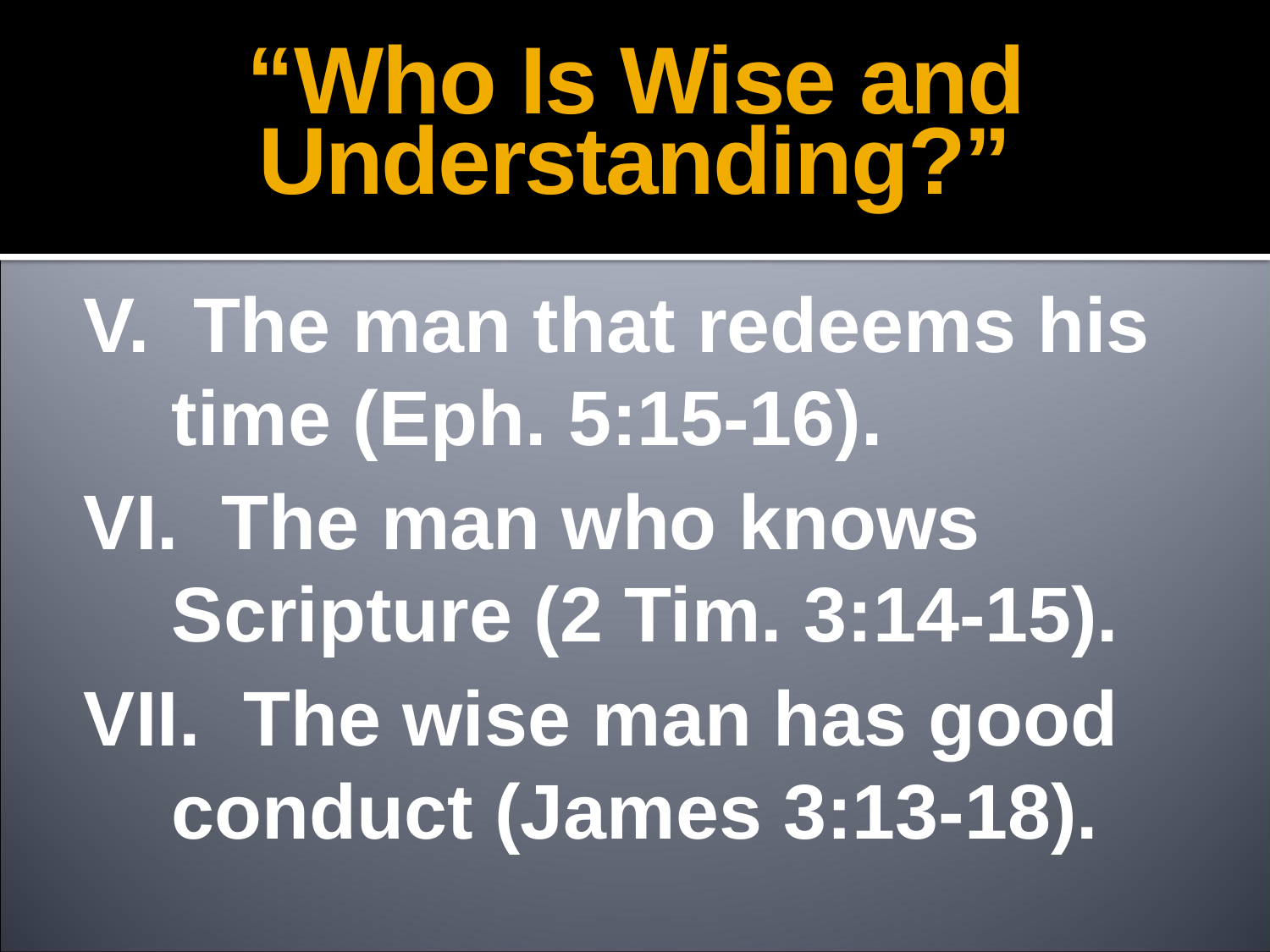

# “Who Is Wise and Understanding?”
V.  The man that redeems his time (Eph. 5:15-16).
VI.  The man who knows Scripture (2 Tim. 3:14-15).
VII.  The wise man has good conduct (James 3:13-18).